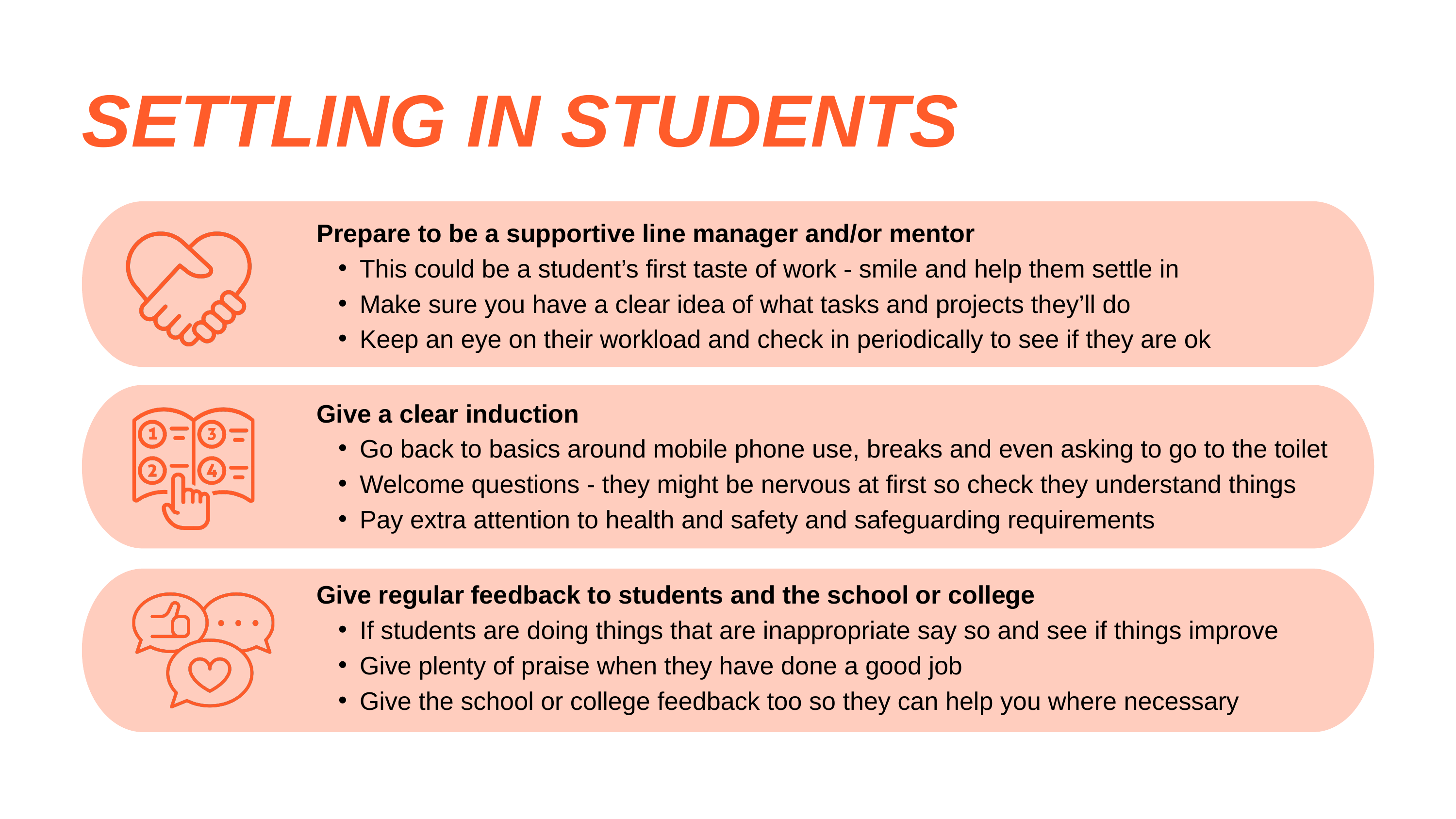

SETTLING IN STUDENTS

Prepare to be a supportive line manager and/or mentor
This could be a student’s first taste of work - smile and help them settle in
Make sure you have a clear idea of what tasks and projects they’ll do
Keep an eye on their workload and check in periodically to see if they are ok

Give a clear induction
Go back to basics around mobile phone use, breaks and even asking to go to the toilet
Welcome questions - they might be nervous at first so check they understand things
Pay extra attention to health and safety and safeguarding requirements

Give regular feedback to students and the school or college
If students are doing things that are inappropriate say so and see if things improve
Give plenty of praise when they have done a good job
Give the school or college feedback too so they can help you where necessary